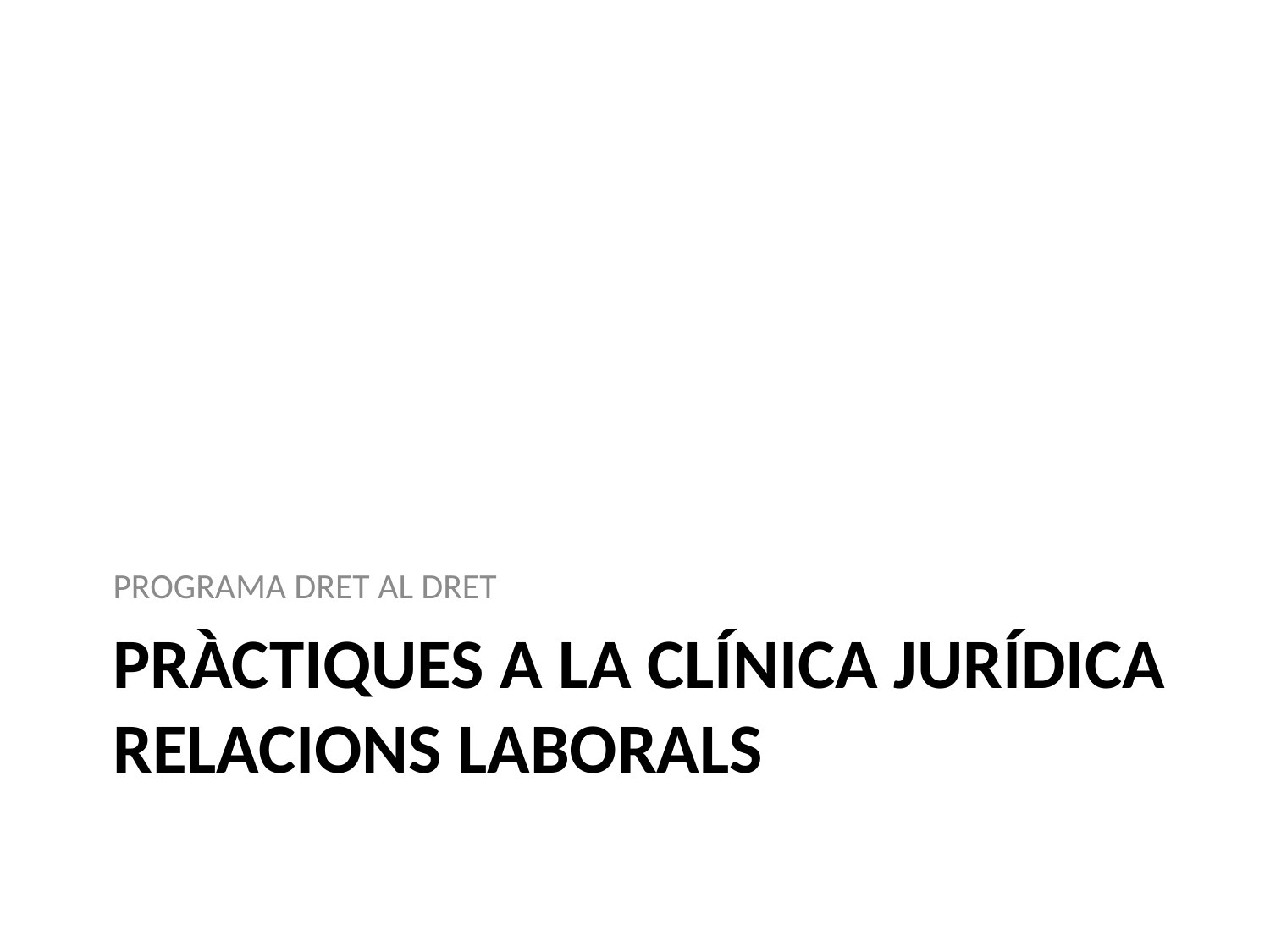

PROGRAMA DRET AL DRET
# PRÀCTIQUES A LA CLÍNICA JURÍDICA RELACIONS LABORALS